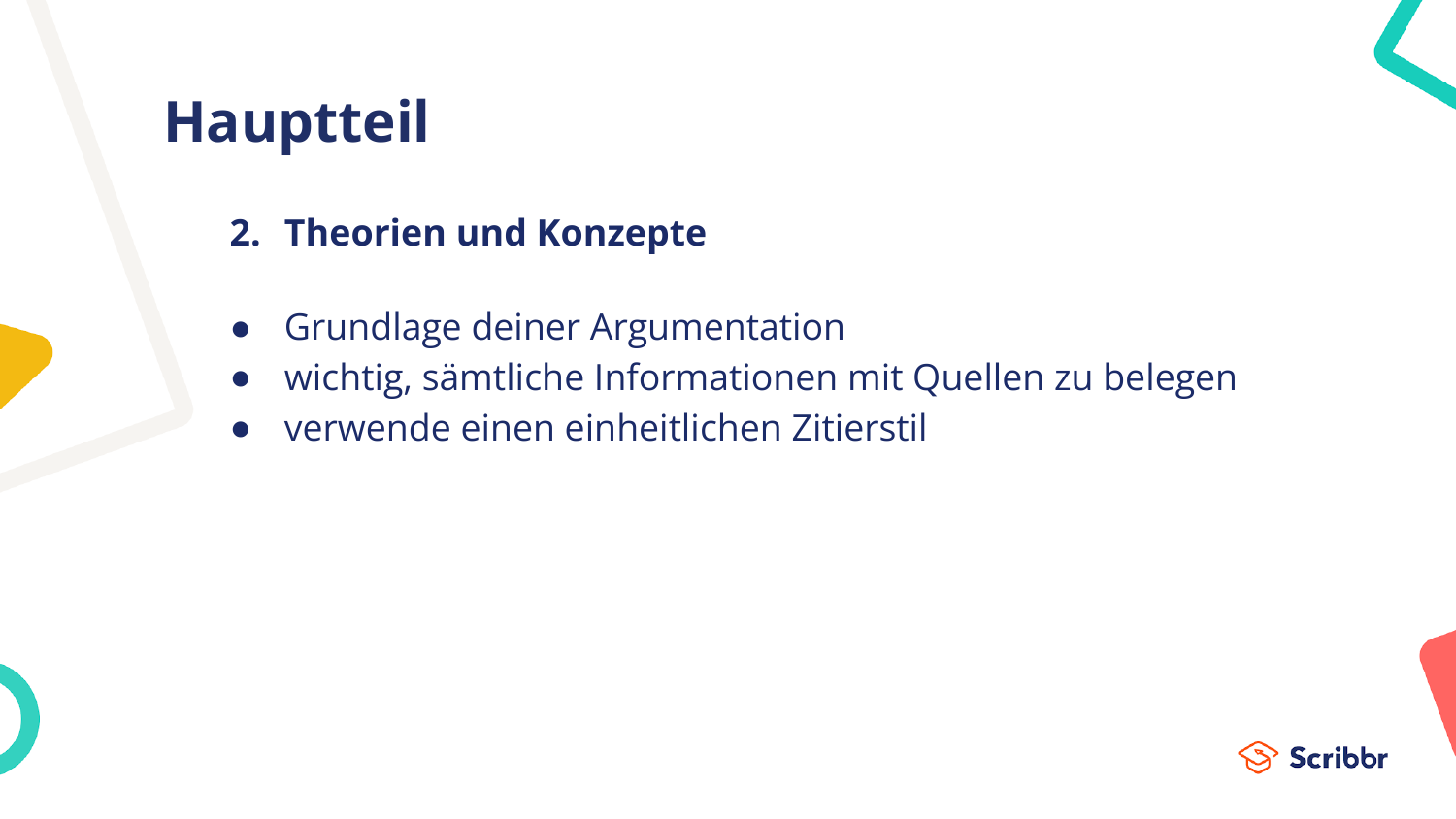

# Hauptteil
Theorien und Konzepte
Grundlage deiner Argumentation
wichtig, sämtliche Informationen mit Quellen zu belegen
verwende einen einheitlichen Zitierstil